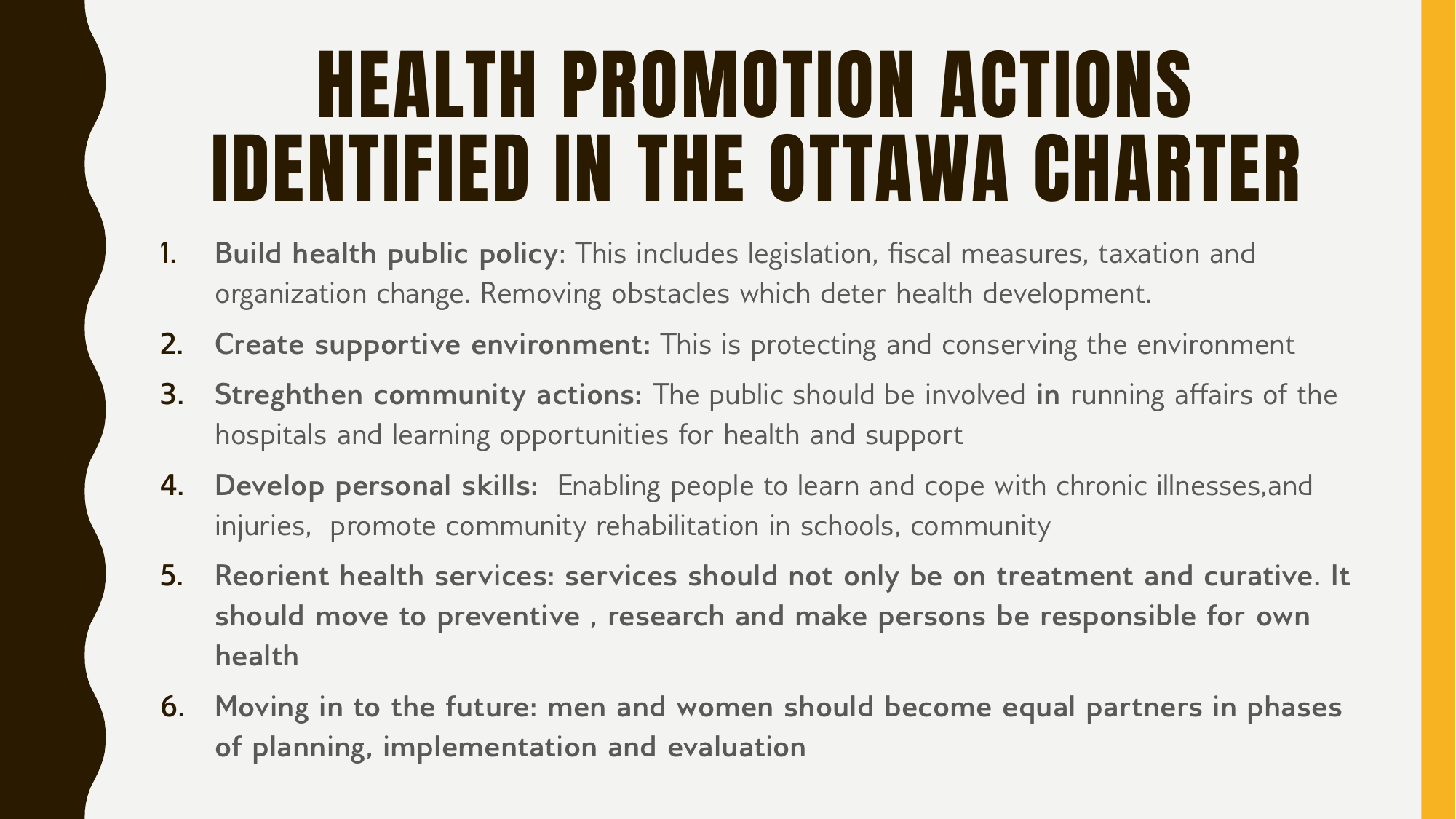

# Health promotion actions identified in the Ottawa charter
Build health public policy: This includes legislation, fiscal measures, taxation and organization change. Removing obstacles which deter health development.
Create supportive environment: This is protecting and conserving the environment
Streghthen community actions: The public should be involved in running affairs of the hospitals and learning opportunities for health and support
Develop personal skills:  Enabling people to learn and cope with chronic illnesses,and injuries,  promote community rehabilitation in schools, community
Reorient health services: services should not only be on treatment and curative. It should move to preventive , research and make persons be responsible for own health
Moving in to the future: men and women should become equal partners in phases of planning, implementation and evaluation